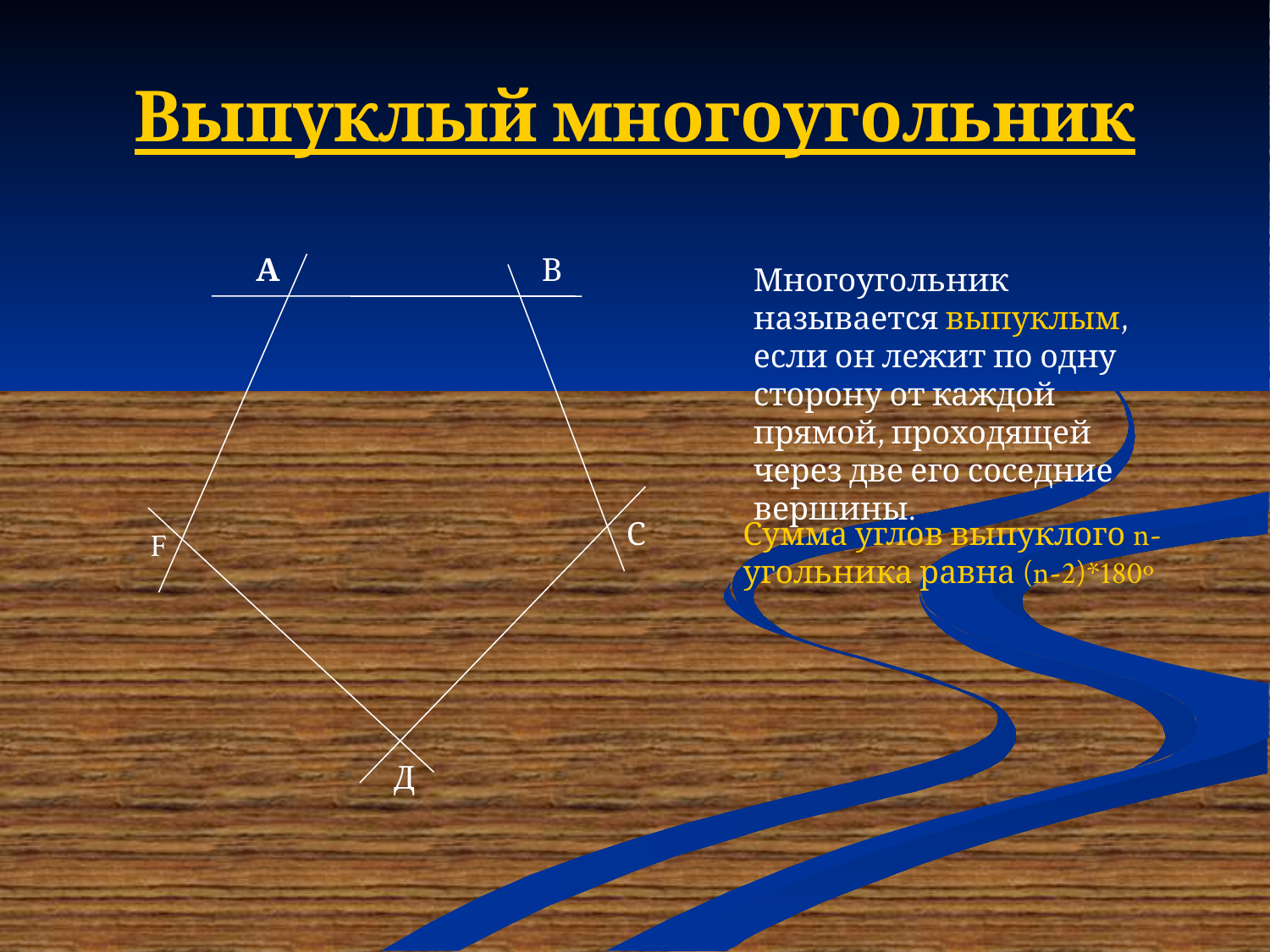

# Выпуклый многоугольник
А
В

Многоугольник называется выпуклым, если он лежит по одну сторону от каждой прямой, проходящей через две его соседние вершины.

С
Сумма углов выпуклого n-угольника равна (n-2)*180º
F
Д